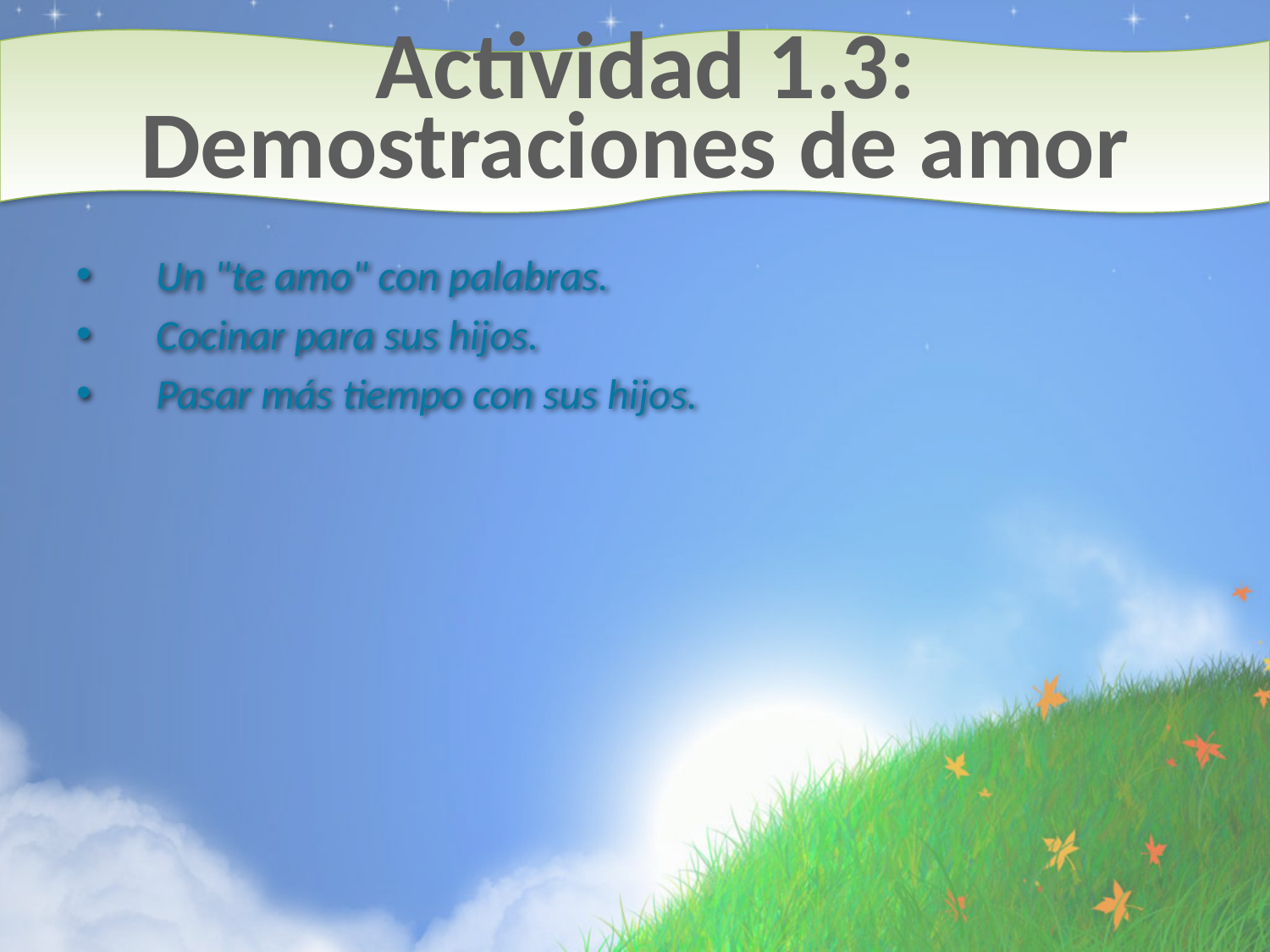

# Actividad 1.3: Demostraciones de amor
Un "te amo" con palabras.
Cocinar para sus hijos.
Pasar más tiempo con sus hijos.